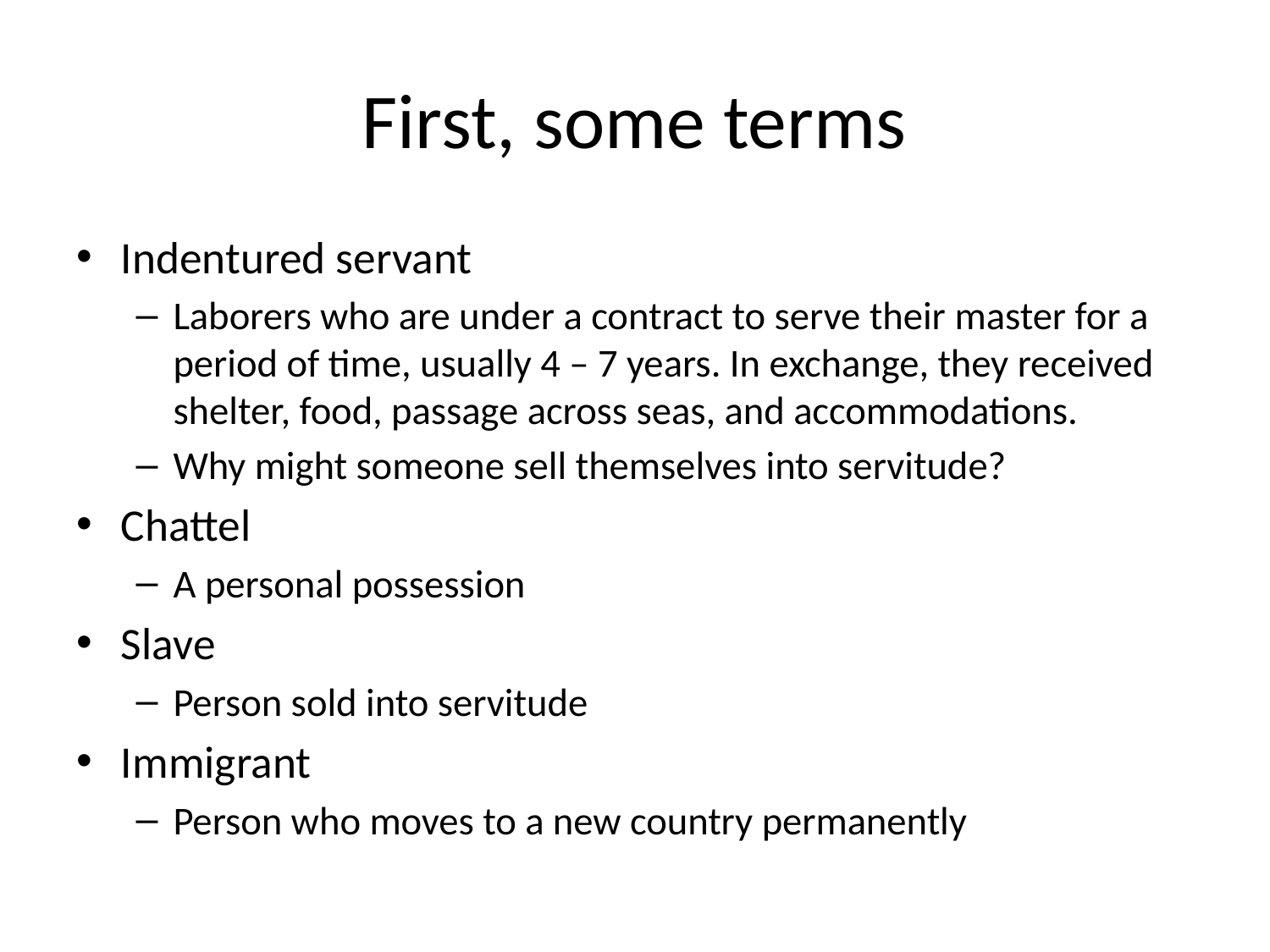

# First, some terms
Indentured servant
Laborers who are under a contract to serve their master for a period of time, usually 4 – 7 years. In exchange, they received shelter, food, passage across seas, and accommodations.
Why might someone sell themselves into servitude?
Chattel
A personal possession
Slave
Person sold into servitude
Immigrant
Person who moves to a new country permanently